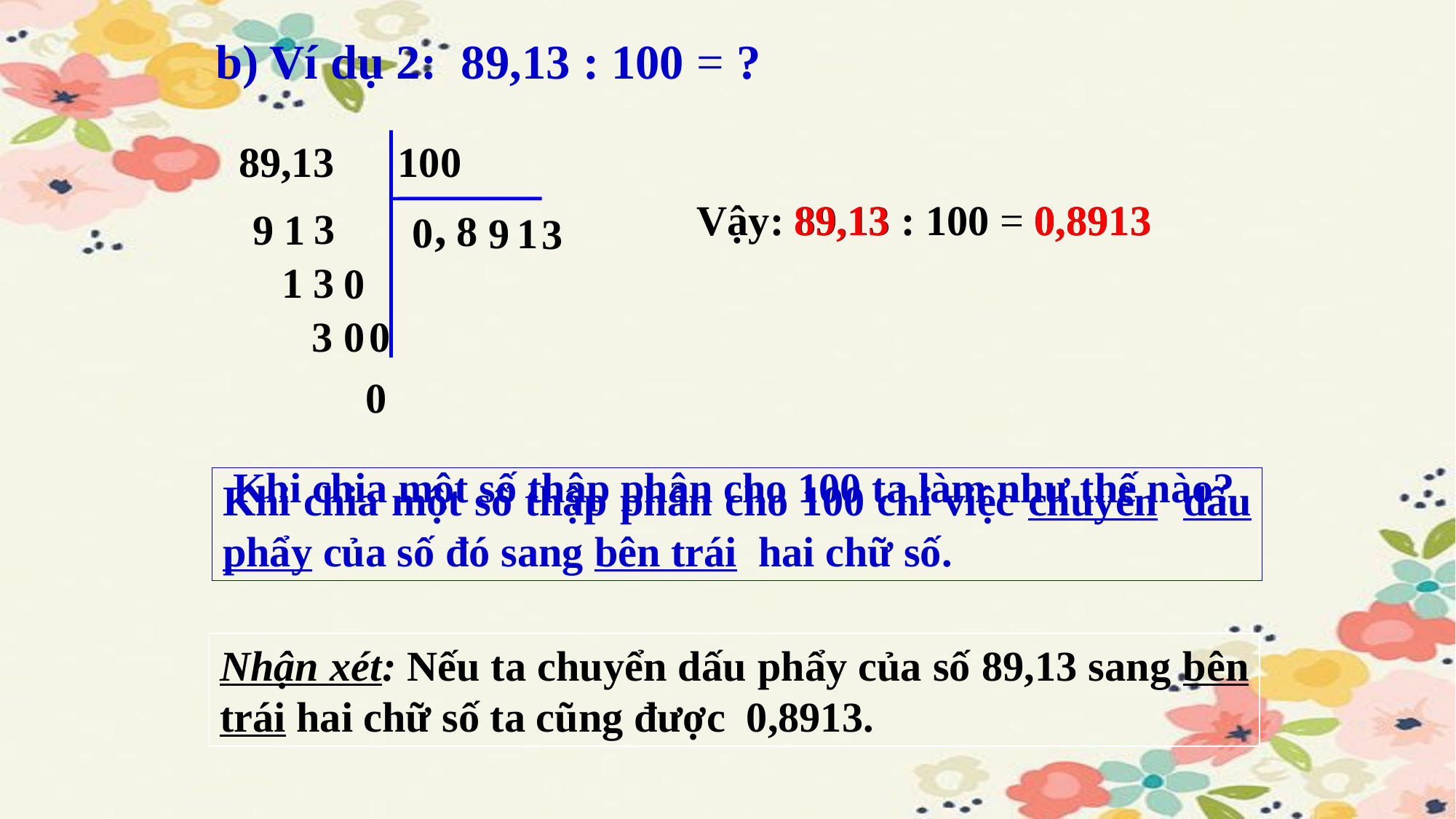

b) Ví dụ 2:  89,13 : 100 = ?
89,13      100

89,13
0,8913
Vậy: 89,13 : 100 = 0,8913
,
3
9 1
8
0
9
1
3
1 3
0
3 0
0
0

Khi chia một số thập phân cho 100 ta làm như thế nào?
Khi chia một số thập phân cho 100 chỉ việc chuyển  dấu phẩy của số đó sang bên trái  hai chữ số.
Nhận xét: Nếu ta chuyển dấu phẩy của số 89,13 sang bên trái hai chữ số ta cũng được  0,8913.